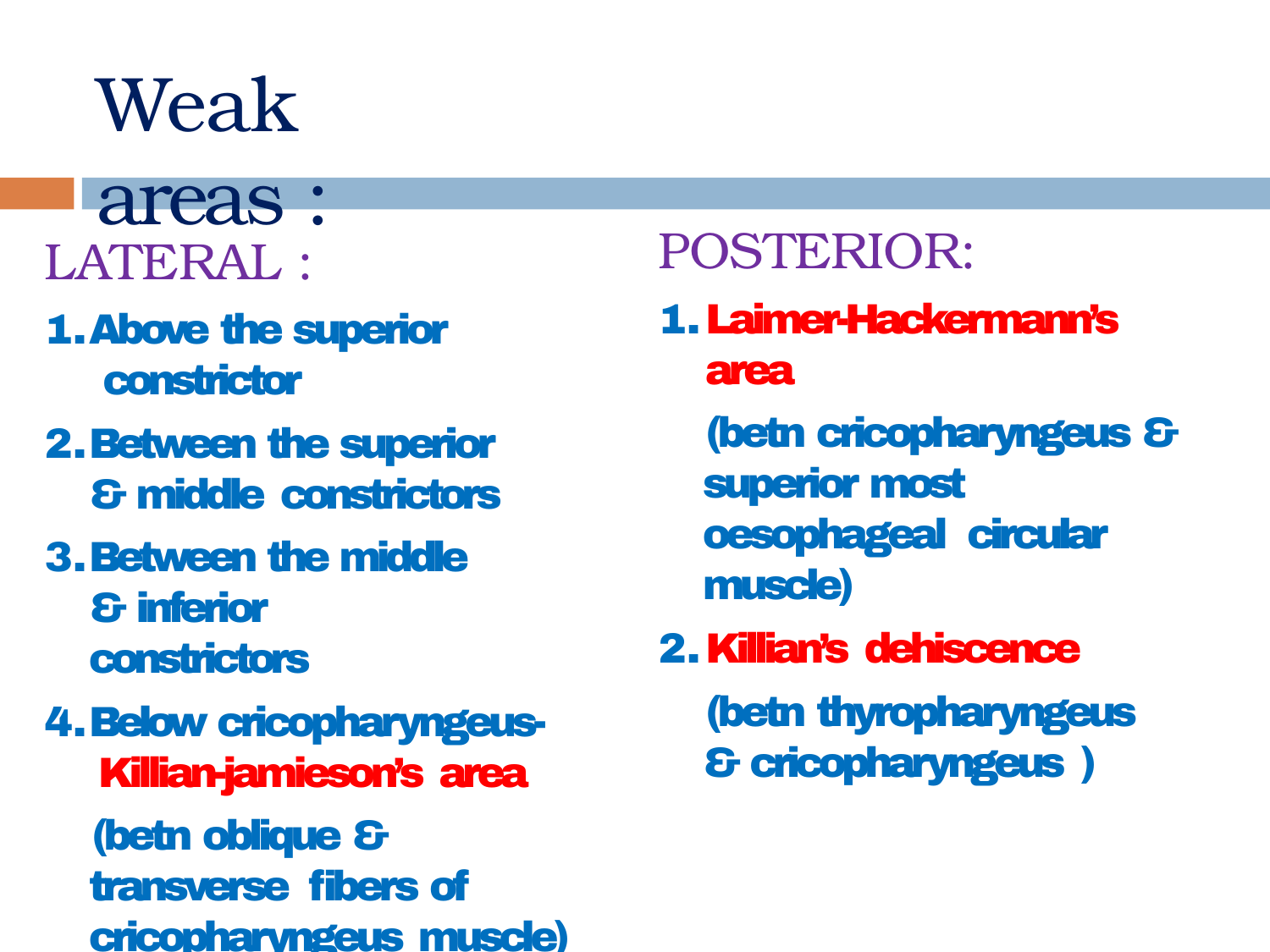

# Weak areas :
POSTERIOR:
Laimer-Hackermann’s area
(betn cricopharyngeus &  superior most oesophageal  circular muscle)
Killian’s dehiscence
(betn thyropharyngeus &  cricopharyngeus )
LATERAL :
Above the superior  constrictor
Between the superior &  middle constrictors
Between the middle &  inferior constrictors
Below cricopharyngeus-  Killian-jamieson’s area
(betn oblique & transverse  fibers of cricopharyngeus  muscle)